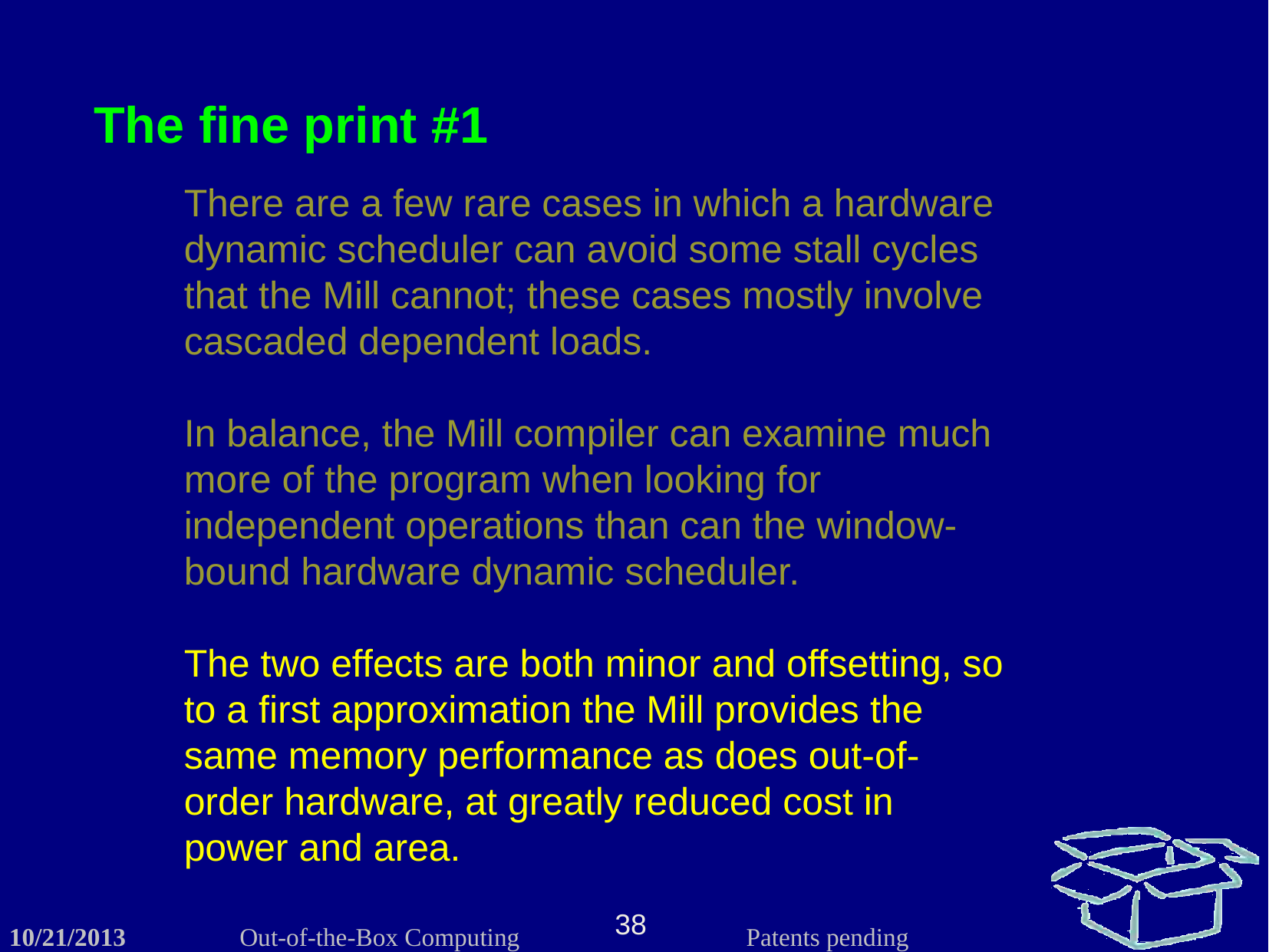

The fine print #1
There are a few rare cases in which a hardware dynamic scheduler can avoid some stall cycles that the Mill cannot; these cases mostly involve cascaded dependent loads.

In balance, the Mill compiler can examine much more of the program when looking for independent operations than can the window-bound hardware dynamic scheduler.

The two effects are both minor and offsetting, so to a first approximation the Mill provides the same memory performance as does out-of-order hardware, at greatly reduced cost in power and area.